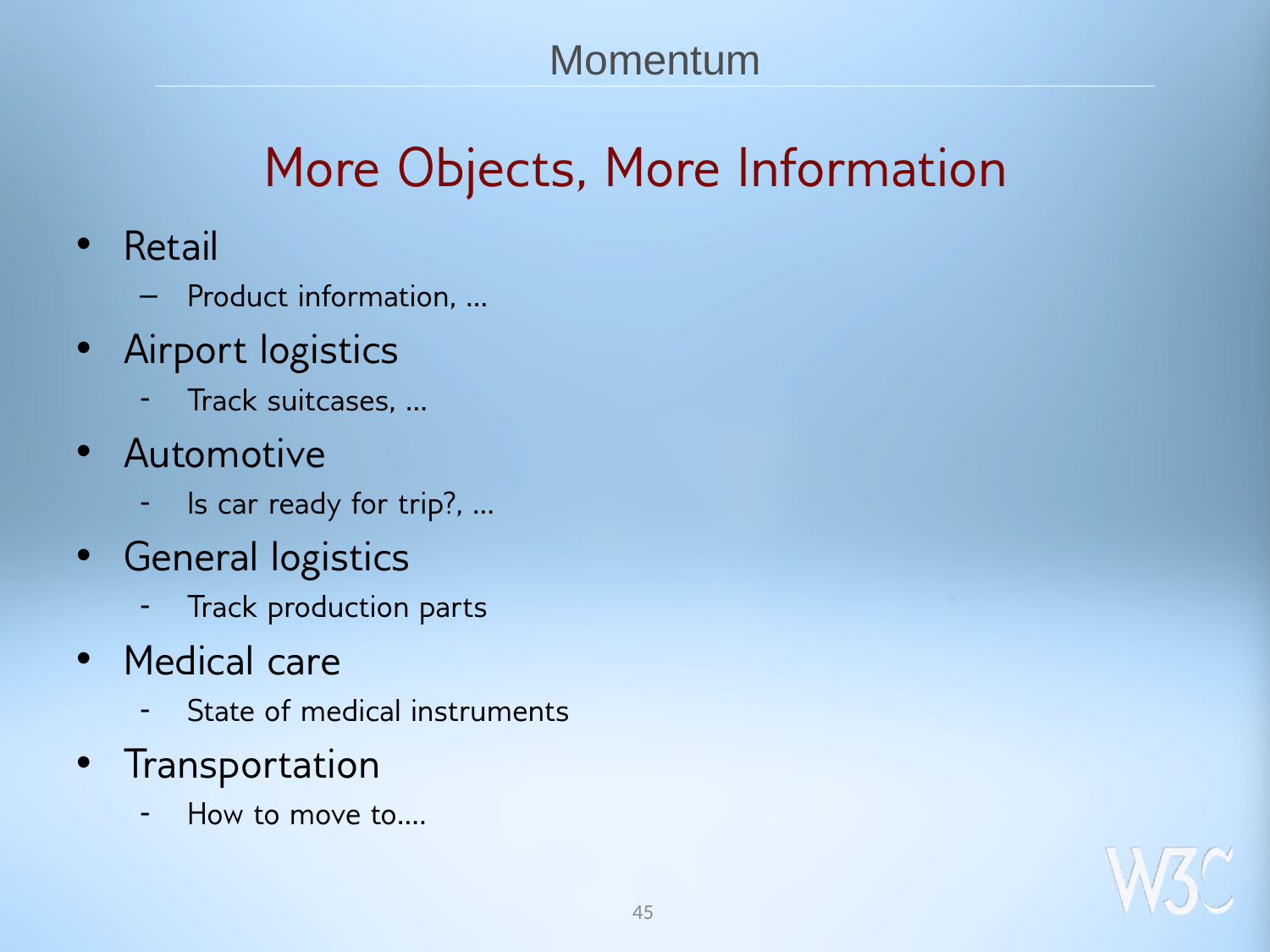

Momentum
# More Objects, More Information
Retail
Product information, …
Airport logistics
Track suitcases, …
Automotive
Is car ready for trip?, …
General logistics
Track production parts
Medical care
State of medical instruments
Transportation
How to move to….
45